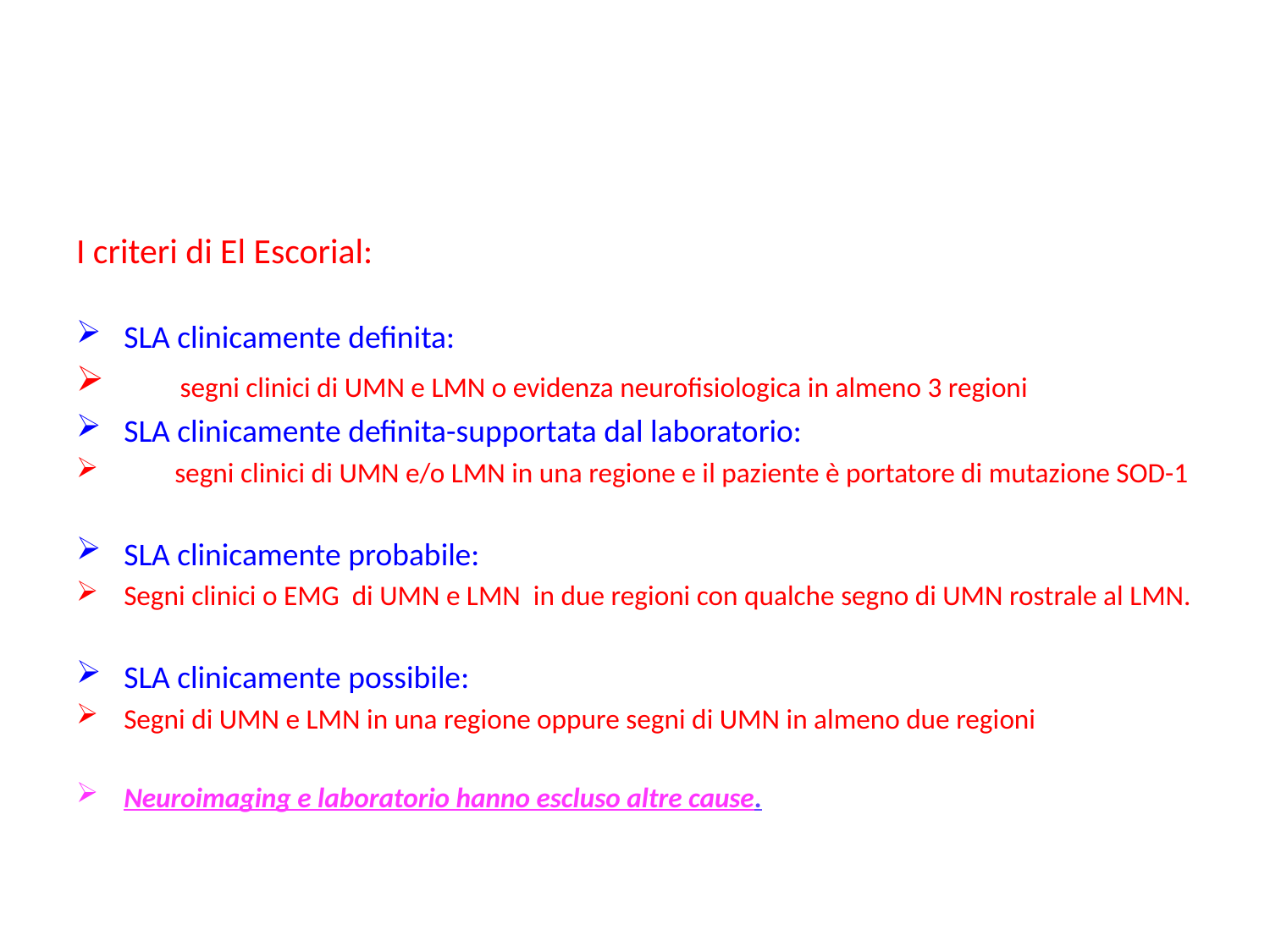

#
I criteri di El Escorial:

SLA clinicamente definita:
       segni clinici di UMN e LMN o evidenza neurofisiologica in almeno 3 regioni
SLA clinicamente definita-supportata dal laboratorio:
        segni clinici di UMN e/o LMN in una regione e il paziente è portatore di mutazione SOD-1

SLA clinicamente probabile:
Segni clinici o EMG  di UMN e LMN  in due regioni con qualche segno di UMN rostrale al LMN.

SLA clinicamente possibile:
Segni di UMN e LMN in una regione oppure segni di UMN in almeno due regioni

Neuroimaging e laboratorio hanno escluso altre cause.